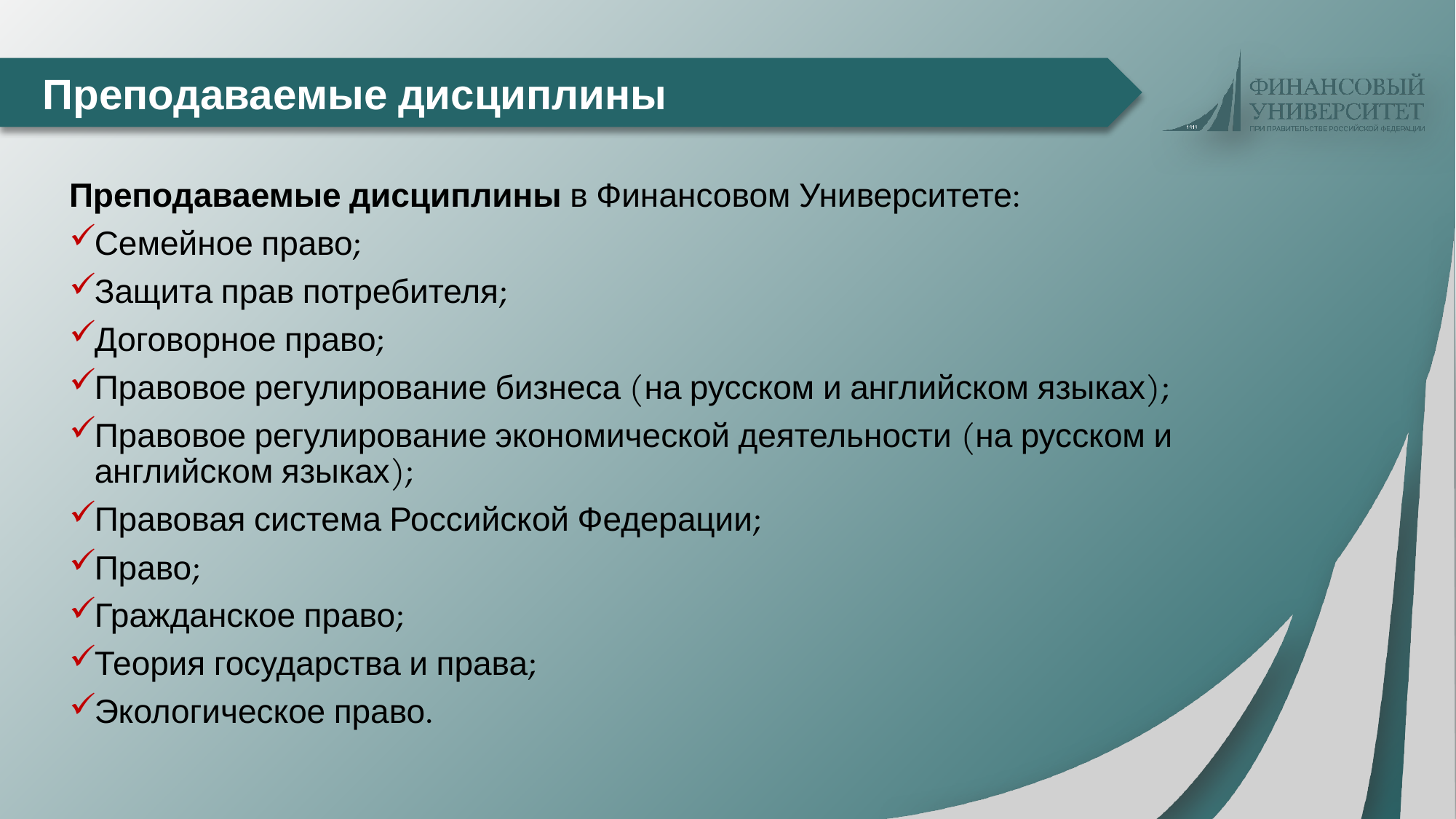

# Преподаваемые дисциплины
Преподаваемые дисциплины в Финансовом Университете:
Семейное право;
Защита прав потребителя;
Договорное право;
Правовое регулирование бизнеса (на русском и английском языках);
Правовое регулирование экономической деятельности (на русском и английском языках);
Правовая система Российской Федерации;
Право;
Гражданское право;
Теория государства и права;
Экологическое право.